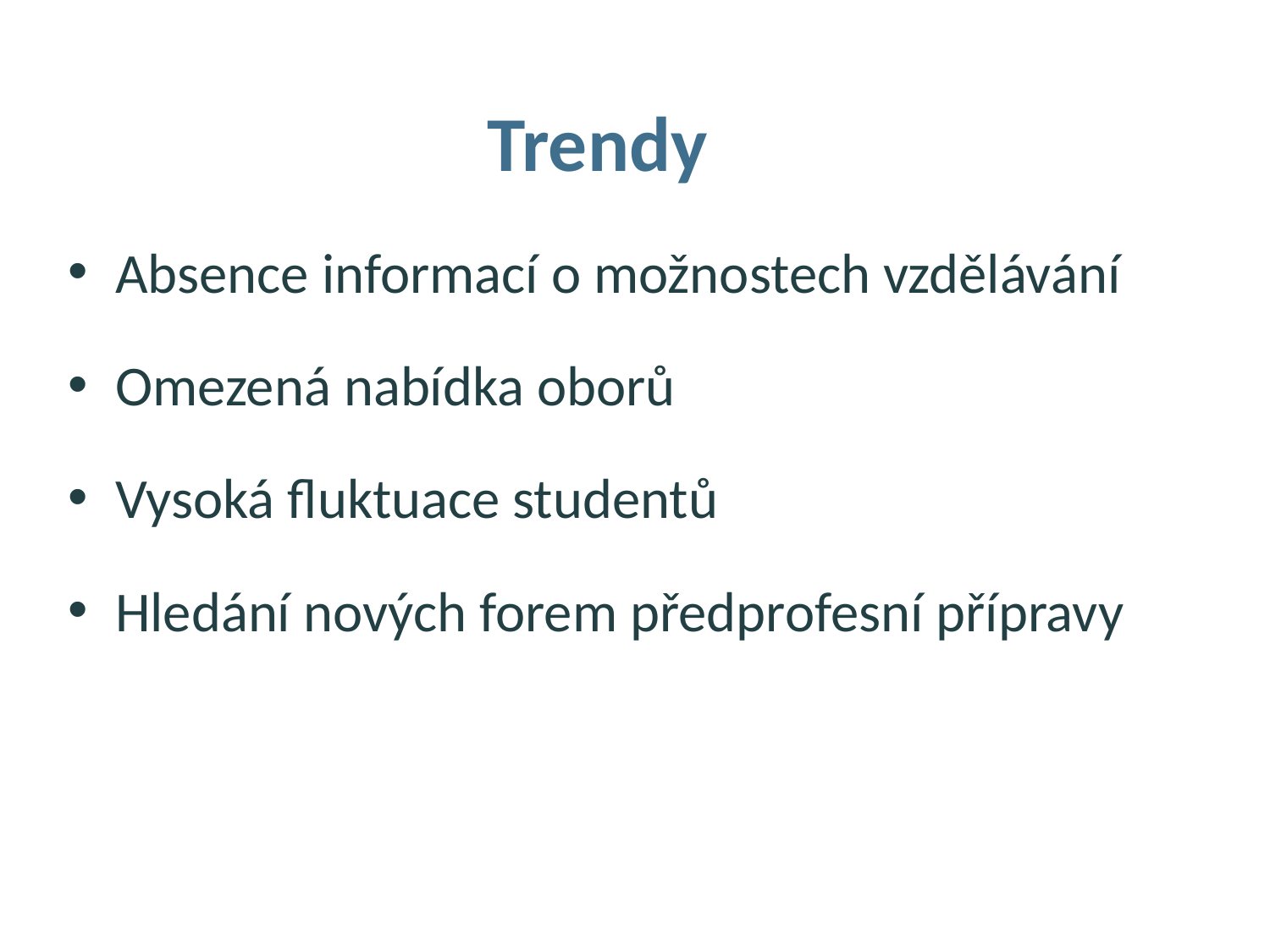

# Trendy
Absence informací o možnostech vzdělávání
Omezená nabídka oborů
Vysoká fluktuace studentů
Hledání nových forem předprofesní přípravy